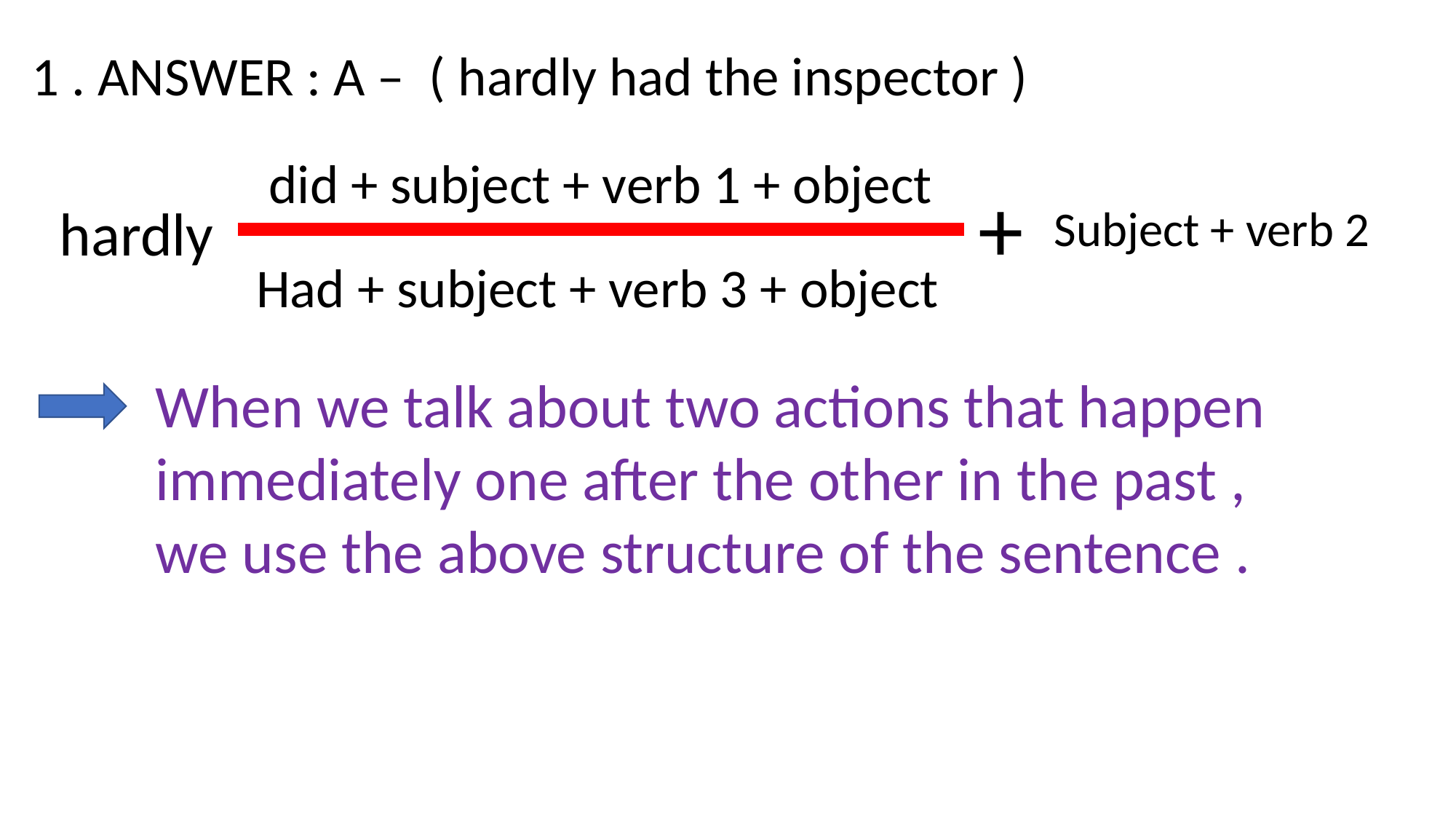

1 . ANSWER : A –  ( hardly had the inspector )
 did + subject + verb 1 + object
+
hardly
Subject + verb 2

Had + subject + verb 3 + object
When we talk about two actions that happen immediately one after the other in the past , we use the above structure of the sentence .